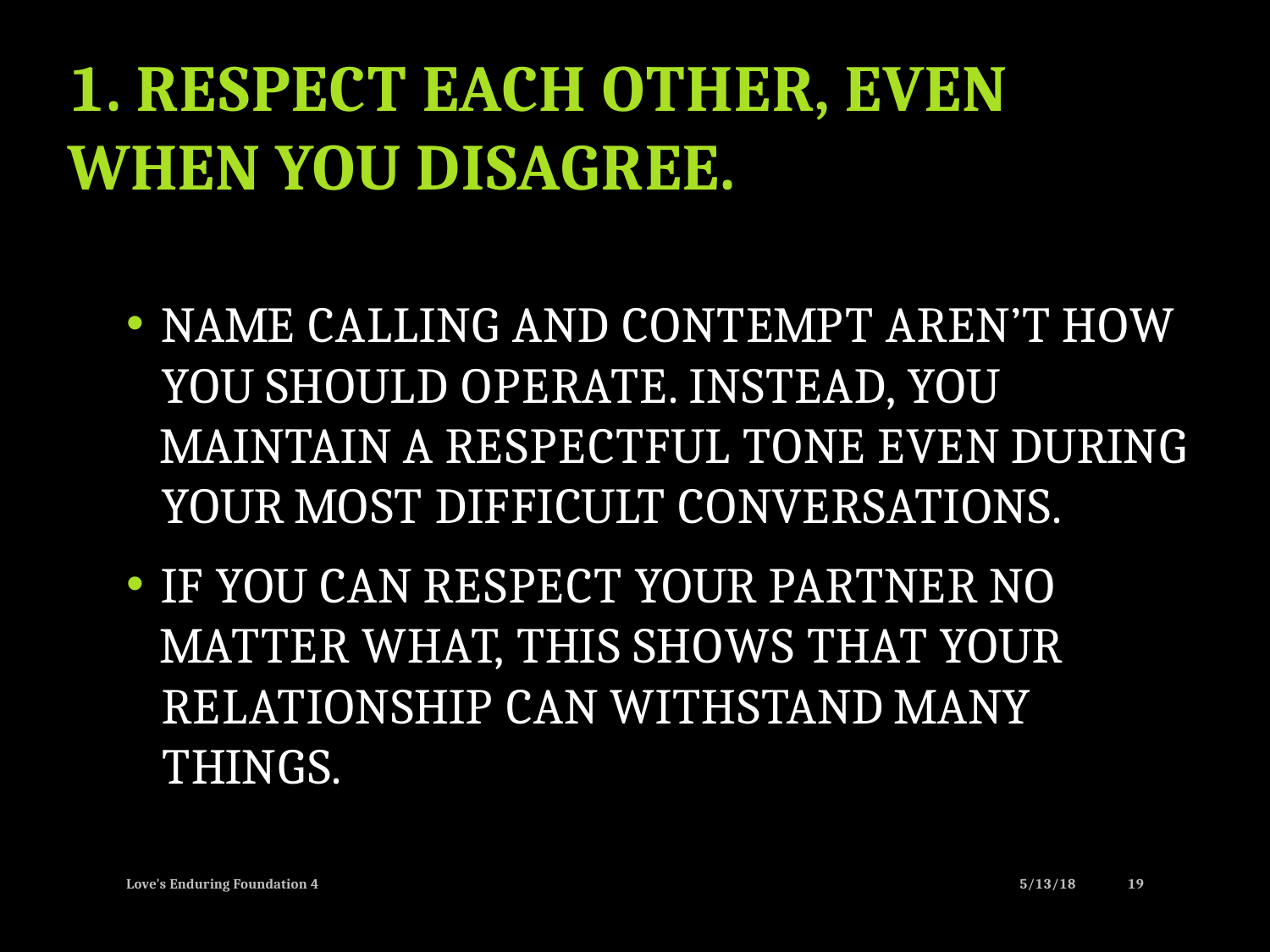

# 1. respect each other, even when you disagree.
Name calling and contempt aren’t how you should operate. Instead, you maintain a respectful tone even during your most difficult conversations.
If you can respect your partner no matter what, this shows that your relationship can withstand many things.

Love's Enduring Foundation 4
5/13/18
19